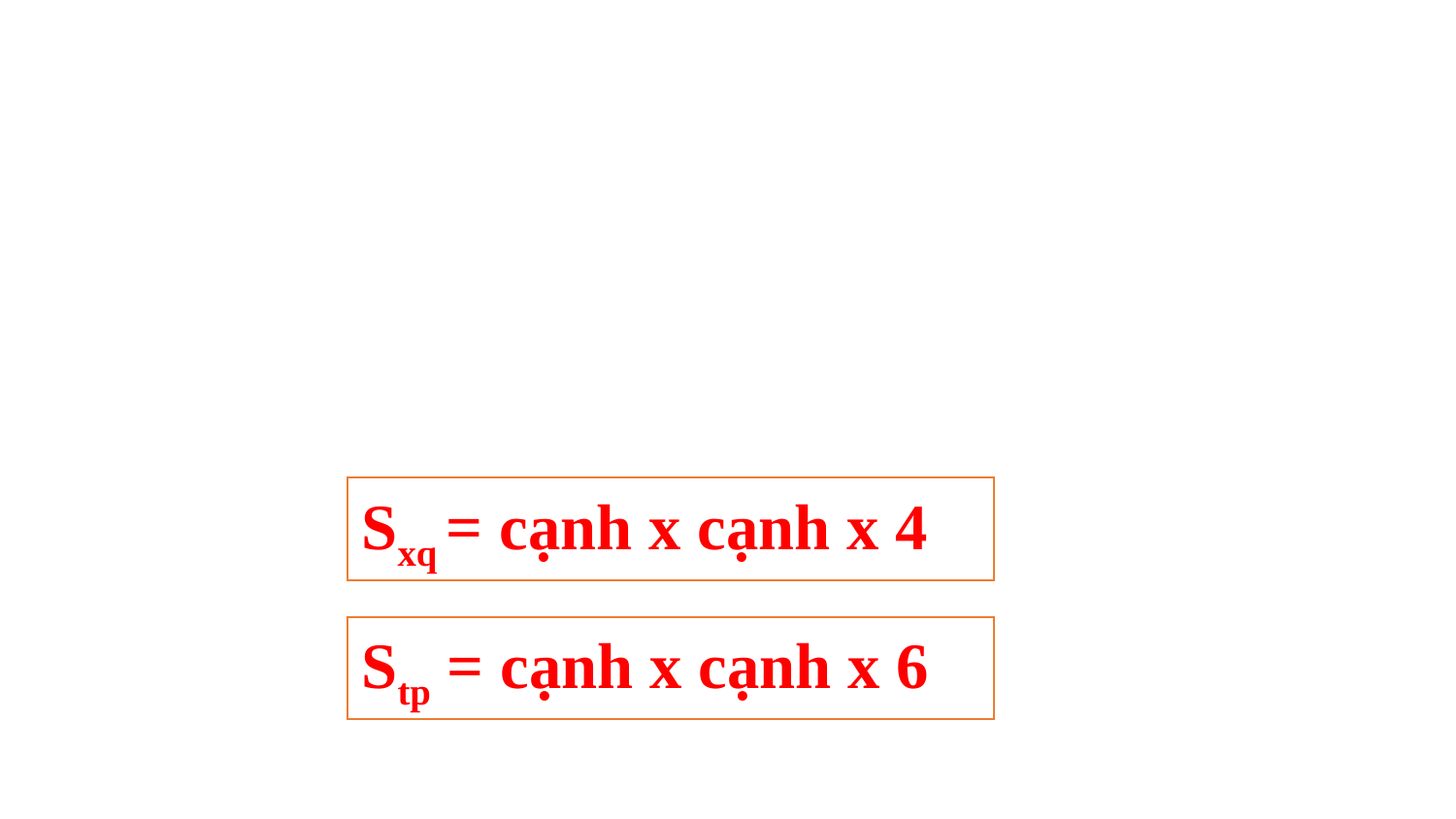

Sxq = cạnh x cạnh x 4
Stp = cạnh x cạnh x 6